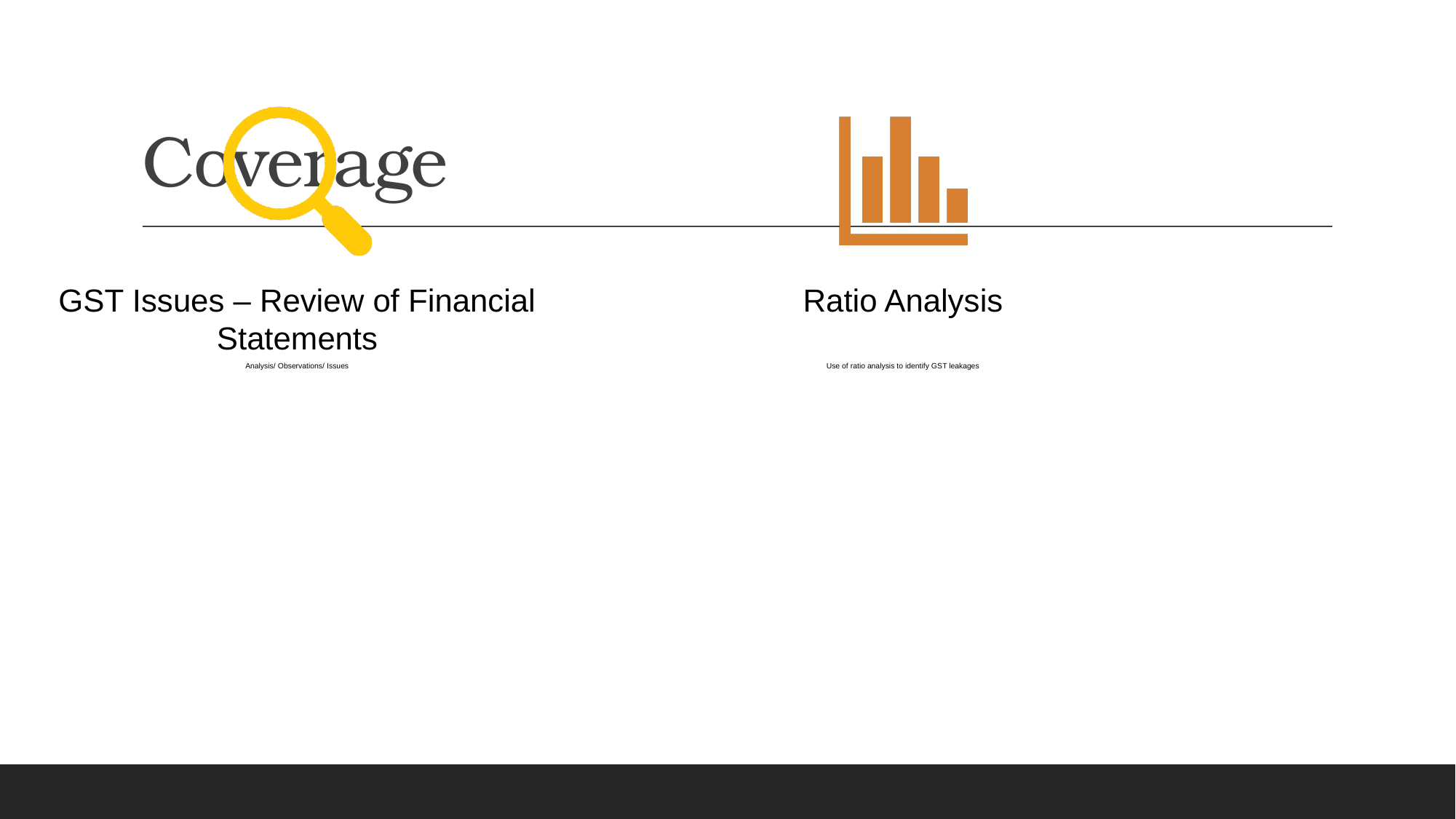

# Coverage
GST Issues – Review of Financial Statements
Analysis/ Observations/ Issues
Ratio Analysis
Use of ratio analysis to identify GST leakages